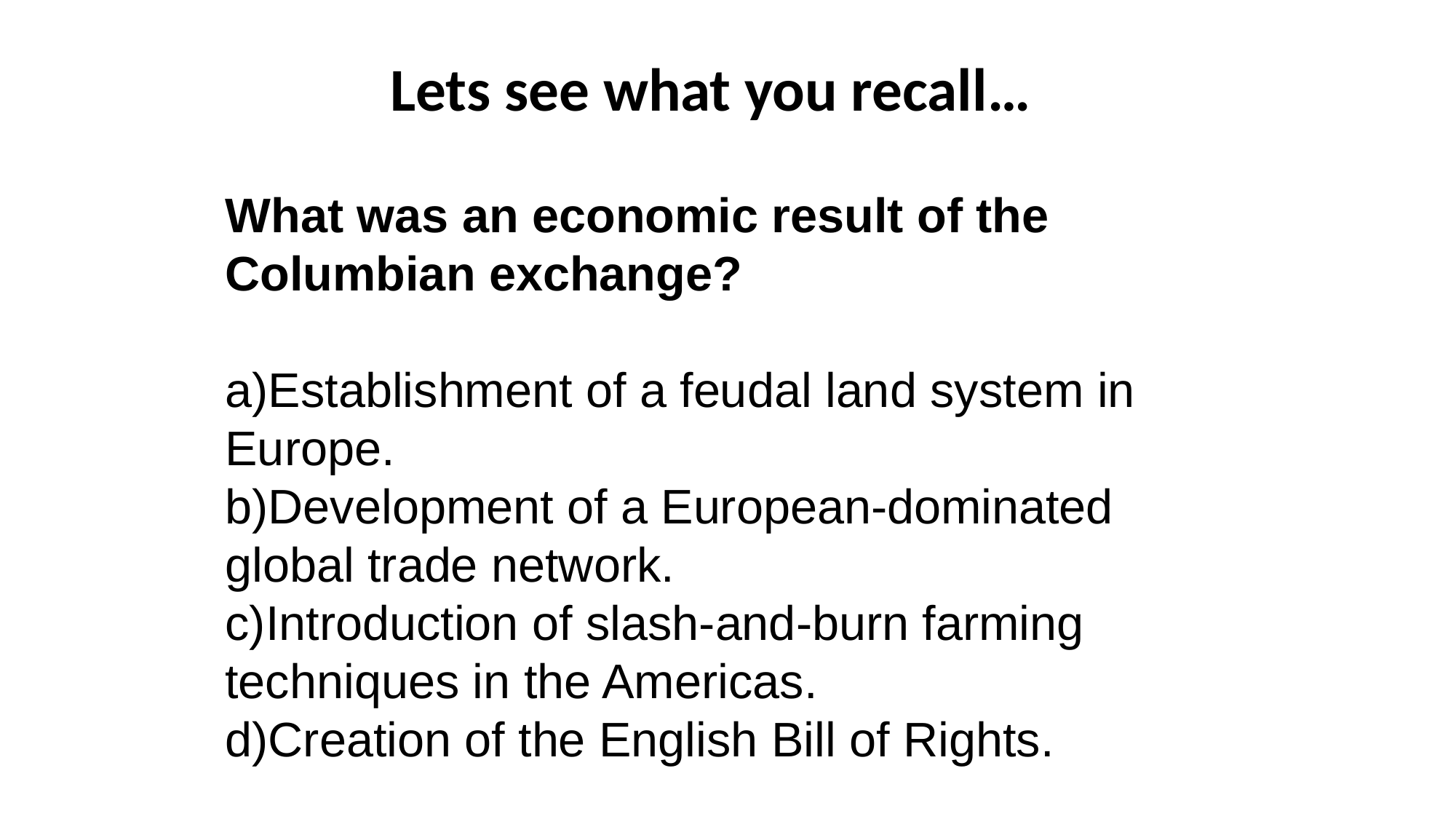

Lets see what you recall…
What was an economic result of the Columbian exchange?

Establishment of a feudal land system in Europe.
Development of a European-dominated global trade network.
Introduction of slash-and-burn farming techniques in the Americas.
Creation of the English Bill of Rights.